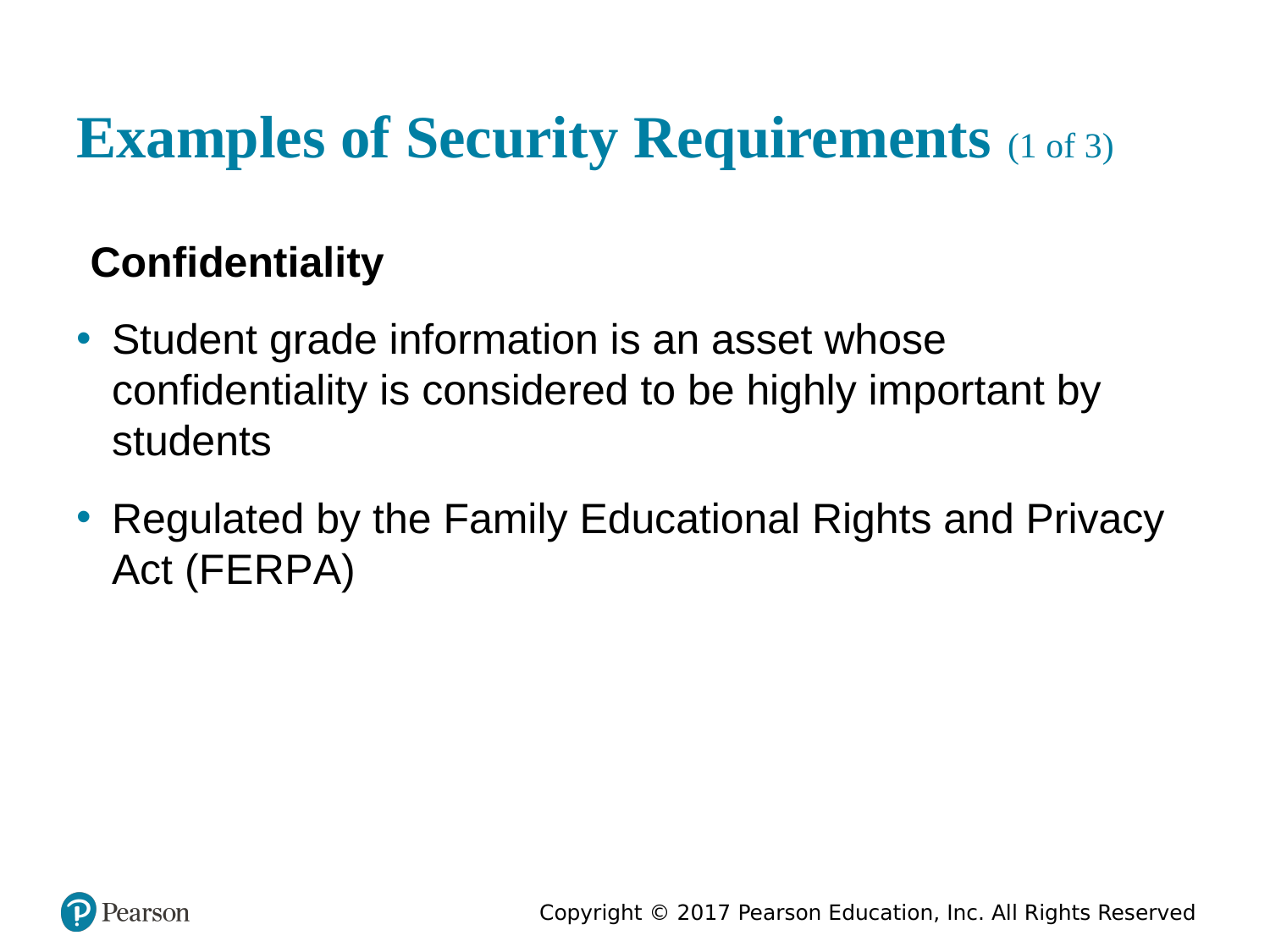

# Examples of Security Requirements (1 of 3)
Confidentiality
Student grade information is an asset whose confidentiality is considered to be highly important by students
Regulated by the Family Educational Rights and Privacy Act (F E R P A)